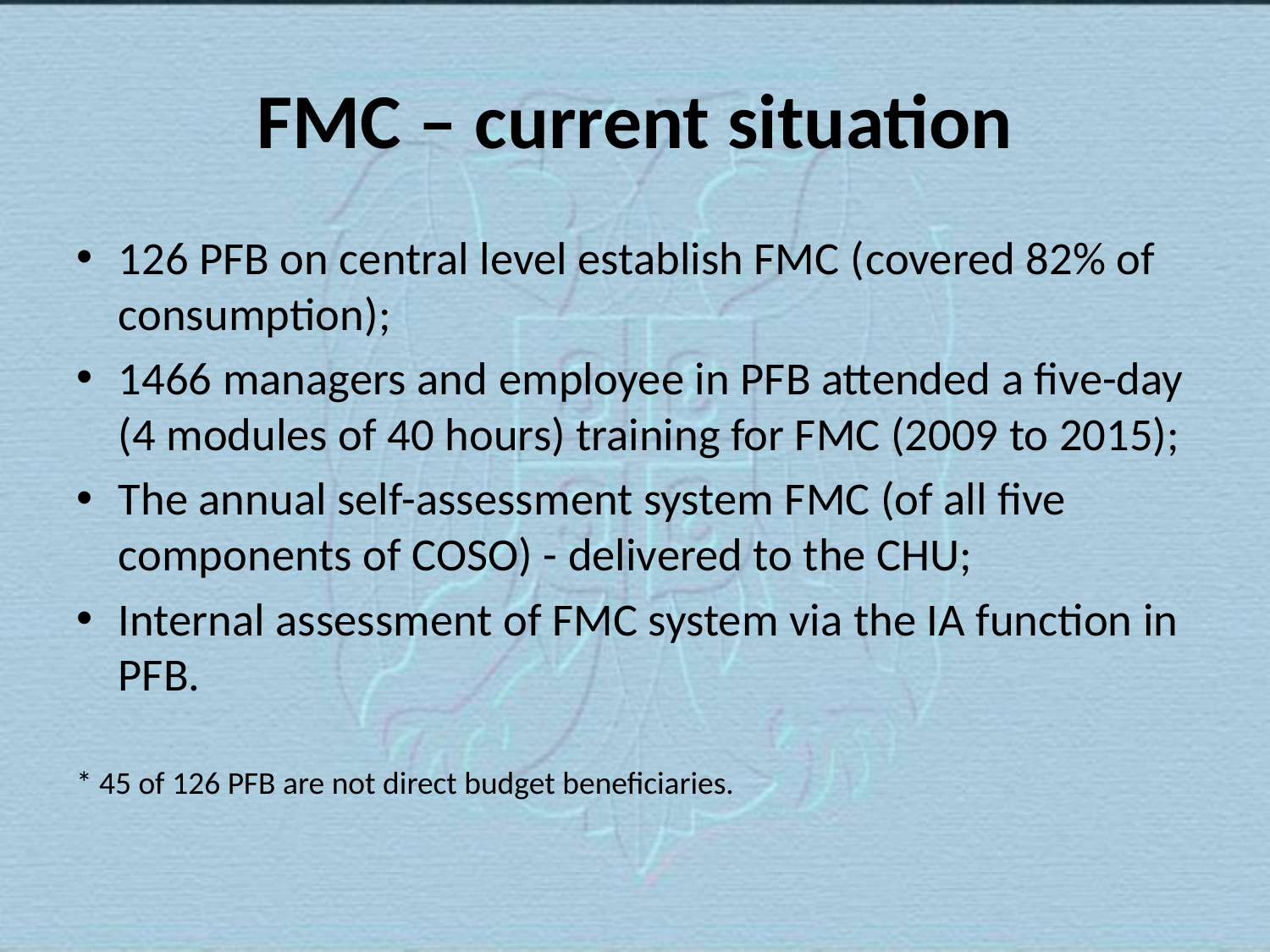

# FMC – current situation
126 PFB on central level establish FMC (covered 82% of consumption);
1466 managers and employee in PFB attended a five-day (4 modules of 40 hours) training for FMC (2009 to 2015);
The annual self-assessment system FMC (of all five components of COSO) - delivered to the CHU;
Internal assessment of FMC system via the IA function in PFB.
* 45 of 126 PFB are not direct budget beneficiaries.